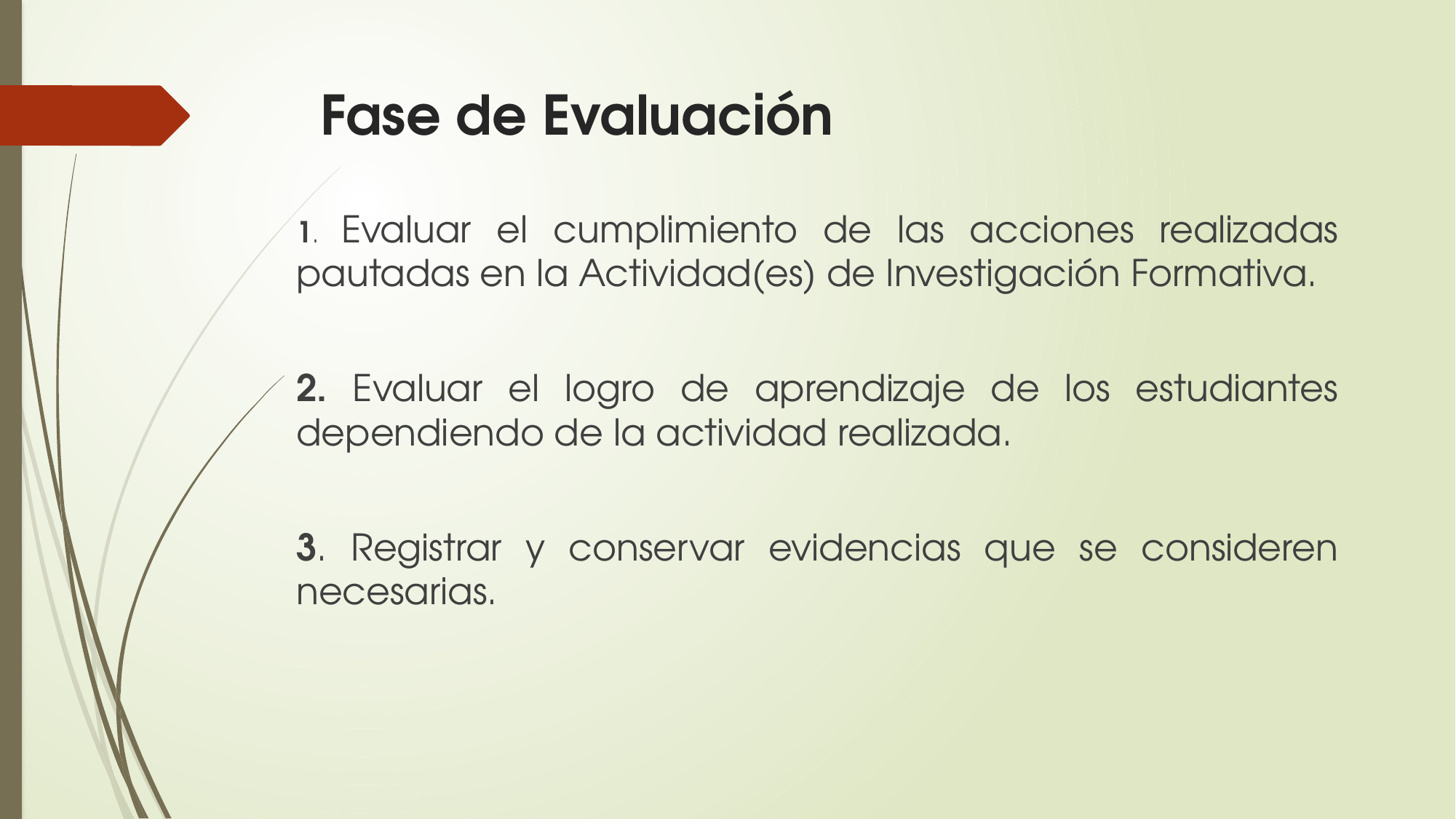

# Fase de Evaluación
1. Evaluar el cumplimiento de las acciones realizadas pautadas en la Actividad(es) de Investigación Formativa.

2. Evaluar el logro de aprendizaje de los estudiantes dependiendo de la actividad realizada.

3. Registrar y conservar evidencias que se consideren necesarias.